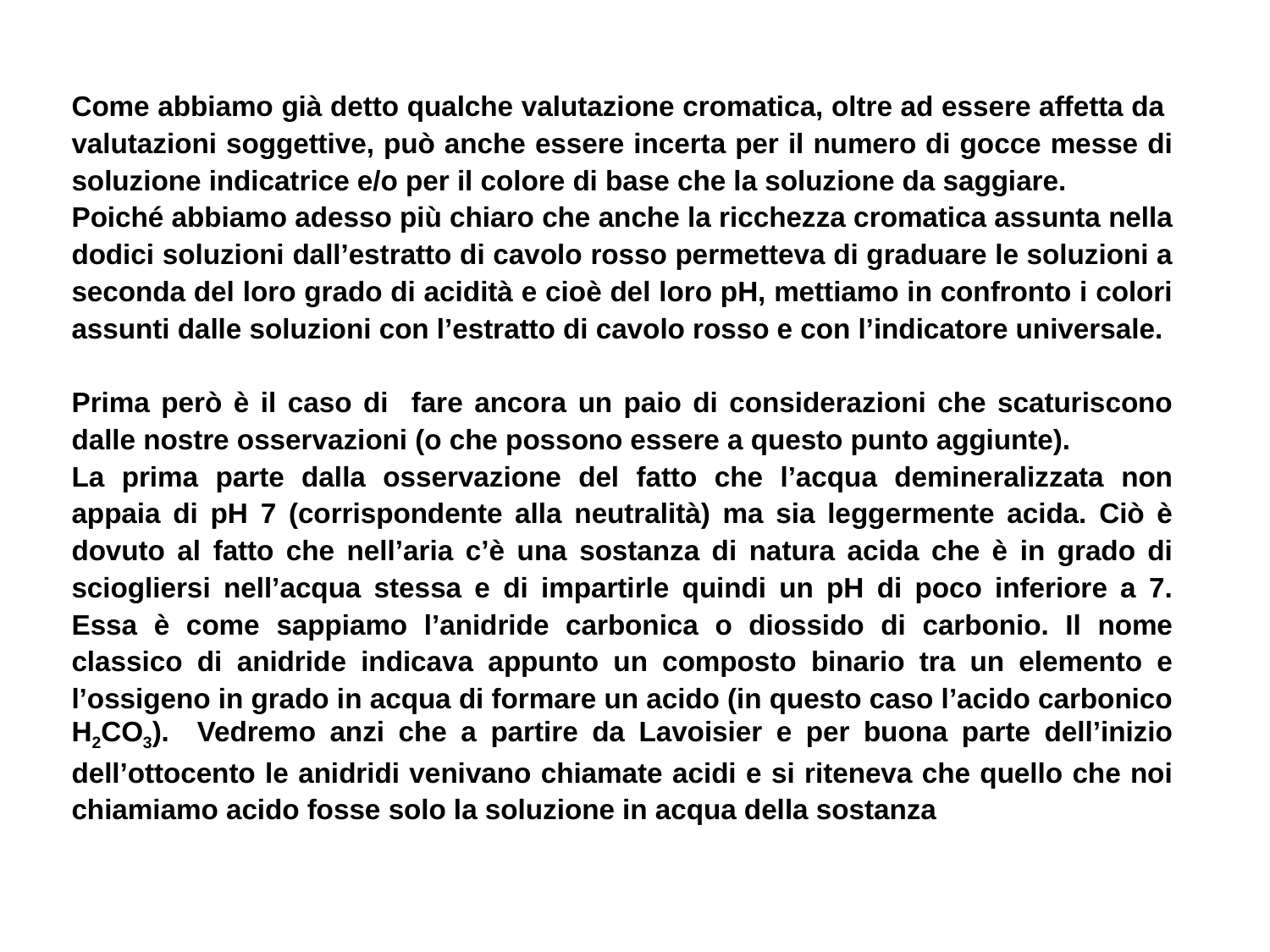

Come abbiamo già detto qualche valutazione cromatica, oltre ad essere affetta da  valutazioni soggettive, può anche essere incerta per il numero di gocce messe di soluzione indicatrice e/o per il colore di base che la soluzione da saggiare.
Poiché abbiamo adesso più chiaro che anche la ricchezza cromatica assunta nella dodici soluzioni dall’estratto di cavolo rosso permetteva di graduare le soluzioni a seconda del loro grado di acidità e cioè del loro pH, mettiamo in confronto i colori assunti dalle soluzioni con l’estratto di cavolo rosso e con l’indicatore universale.

Prima però è il caso di  fare ancora un paio di considerazioni che scaturiscono dalle nostre osservazioni (o che possono essere a questo punto aggiunte).
La prima parte dalla osservazione del fatto che l’acqua demineralizzata non appaia di pH 7 (corrispondente alla neutralità) ma sia leggermente acida. Ciò è dovuto al fatto che nell’aria c’è una sostanza di natura acida che è in grado di sciogliersi nell’acqua stessa e di impartirle quindi un pH di poco inferiore a 7. Essa è come sappiamo l’anidride carbonica o diossido di carbonio. Il nome classico di anidride indicava appunto un composto binario tra un elemento e l’ossigeno in grado in acqua di formare un acido (in questo caso l’acido carbonico H2CO3).  Vedremo anzi che a partire da Lavoisier e per buona parte dell’inizio dell’ottocento le anidridi venivano chiamate acidi e si riteneva che quello che noi chiamiamo acido fosse solo la soluzione in acqua della sostanza